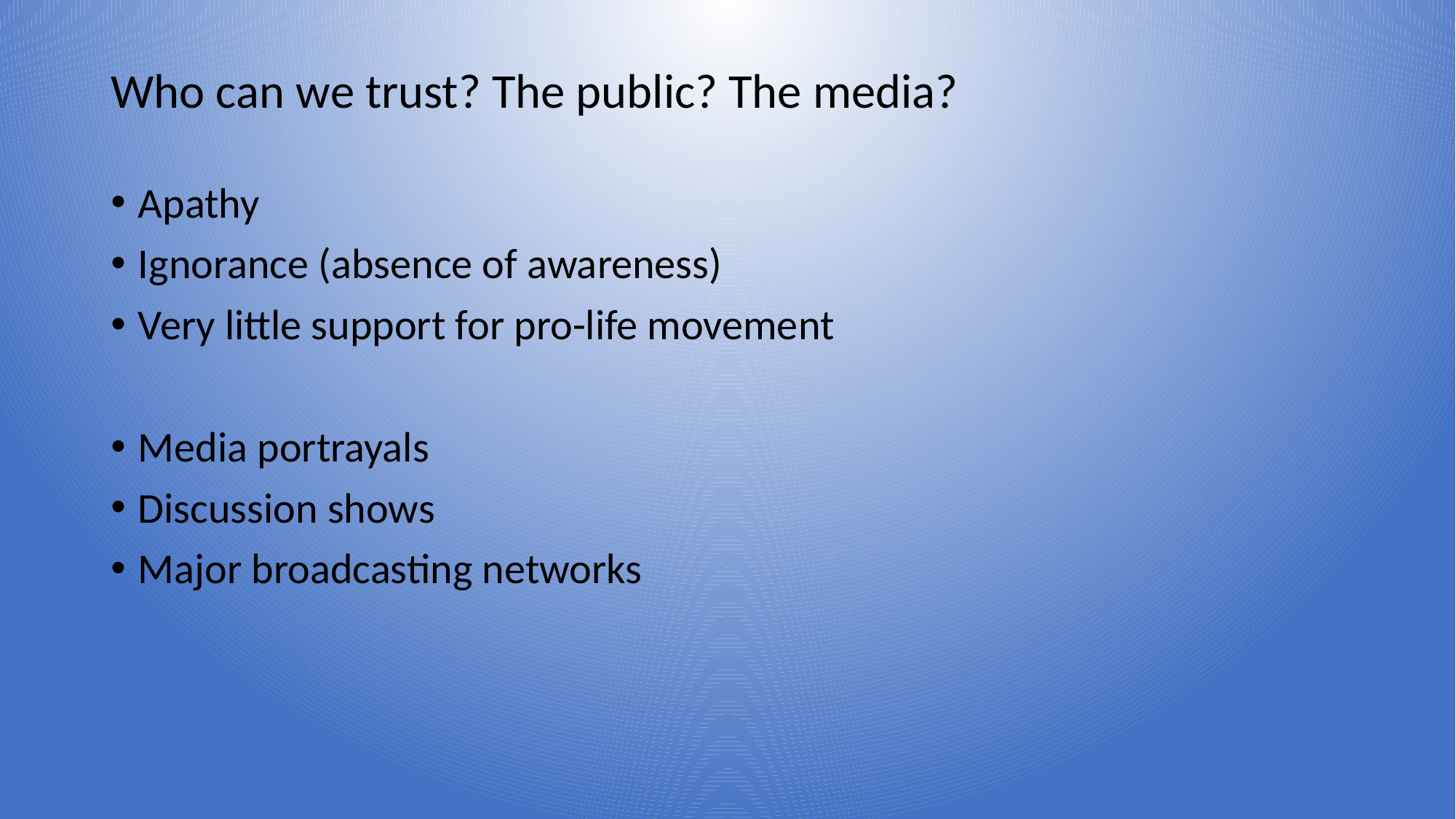

# Who can we trust? The public? The media?
Apathy
Ignorance (absence of awareness)
Very little support for pro-life movement

Media portrayals
Discussion shows
Major broadcasting networks